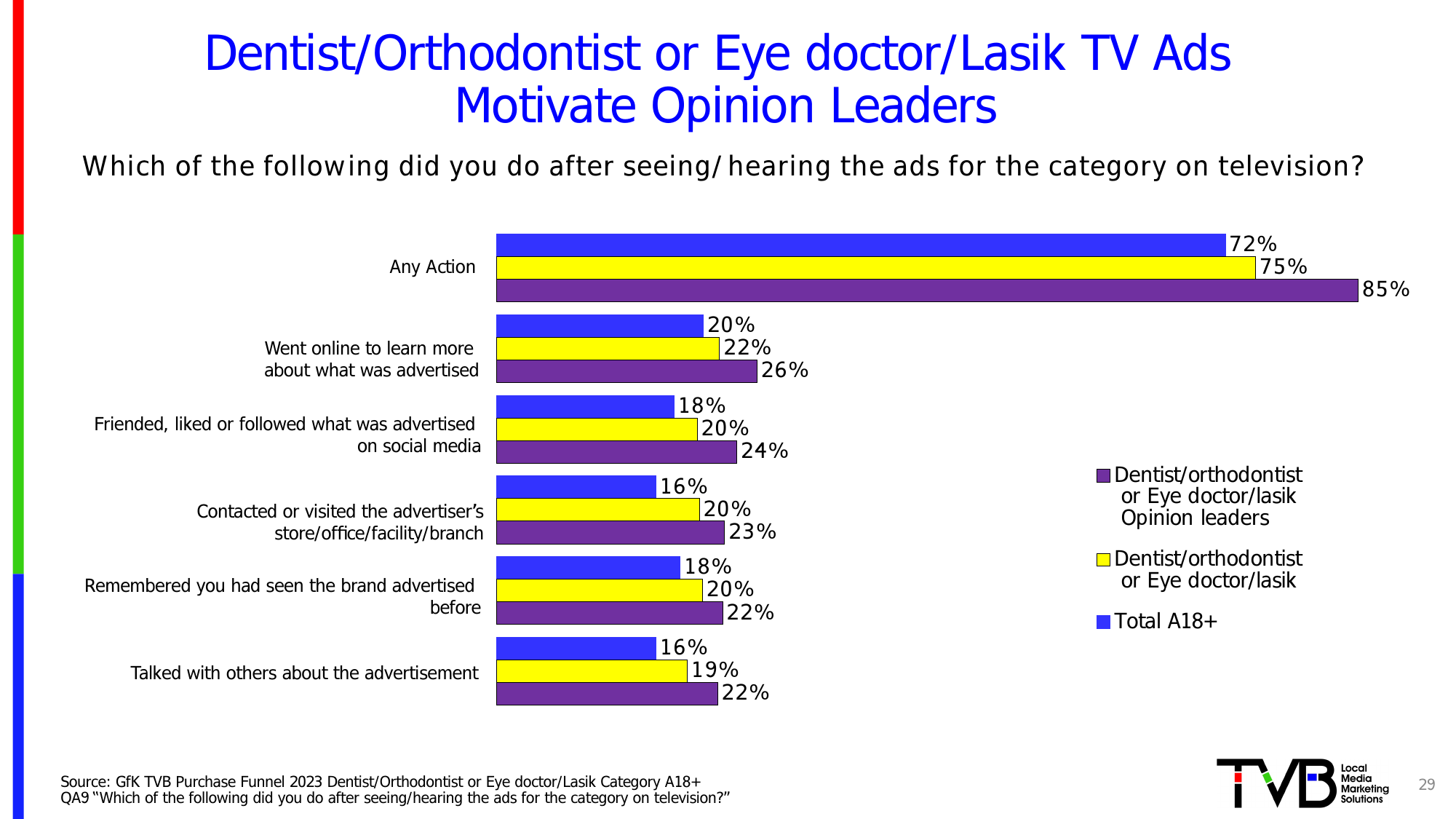

# Dentist/Orthodontist or Eye doctor/Lasik TV Ads Motivate Opinion Leaders
Which of the following did you do after seeing/hearing the ads for the category on television?

### Chart

| Category | Total A18+ | Dentist/orthodontist
 or Eye doctor/lasik | Dentist/orthodontist
 or Eye doctor/lasik
 Opinion leaders |
|---|---|---|---|
| Any effect | 0.719 | 0.749 | 0.85 |
| Went online to learn more about what was advertised | 0.204 | 0.22 | 0.257 |
| Friended, liked or followed what was advertised on social media | 0.175 | 0.198 | 0.237 |
| Contacted or visited the advertiser’s store/office/facility/branch | 0.157 | 0.2 | 0.225 |
| Remembered you had seen the brand advertised before | 0.181 | 0.203 | 0.223 |
| Talked with others about the advertisement  | 0.157 | 0.188 | 0.218 |
Went online to learn more
about what was advertised
Friended, liked or followed what was advertised
on social media
Contacted or visited the advertiser’s store/office/facility/branch
Remembered you had seen the brand advertised
before
Talked with others about the advertisement
29
Source: GfK TVB Purchase Funnel 2023 Dentist/Orthodontist or Eye doctor/Lasik Category A18+
QA9 “Which of the following did you do after seeing/hearing the ads for the category on television?”